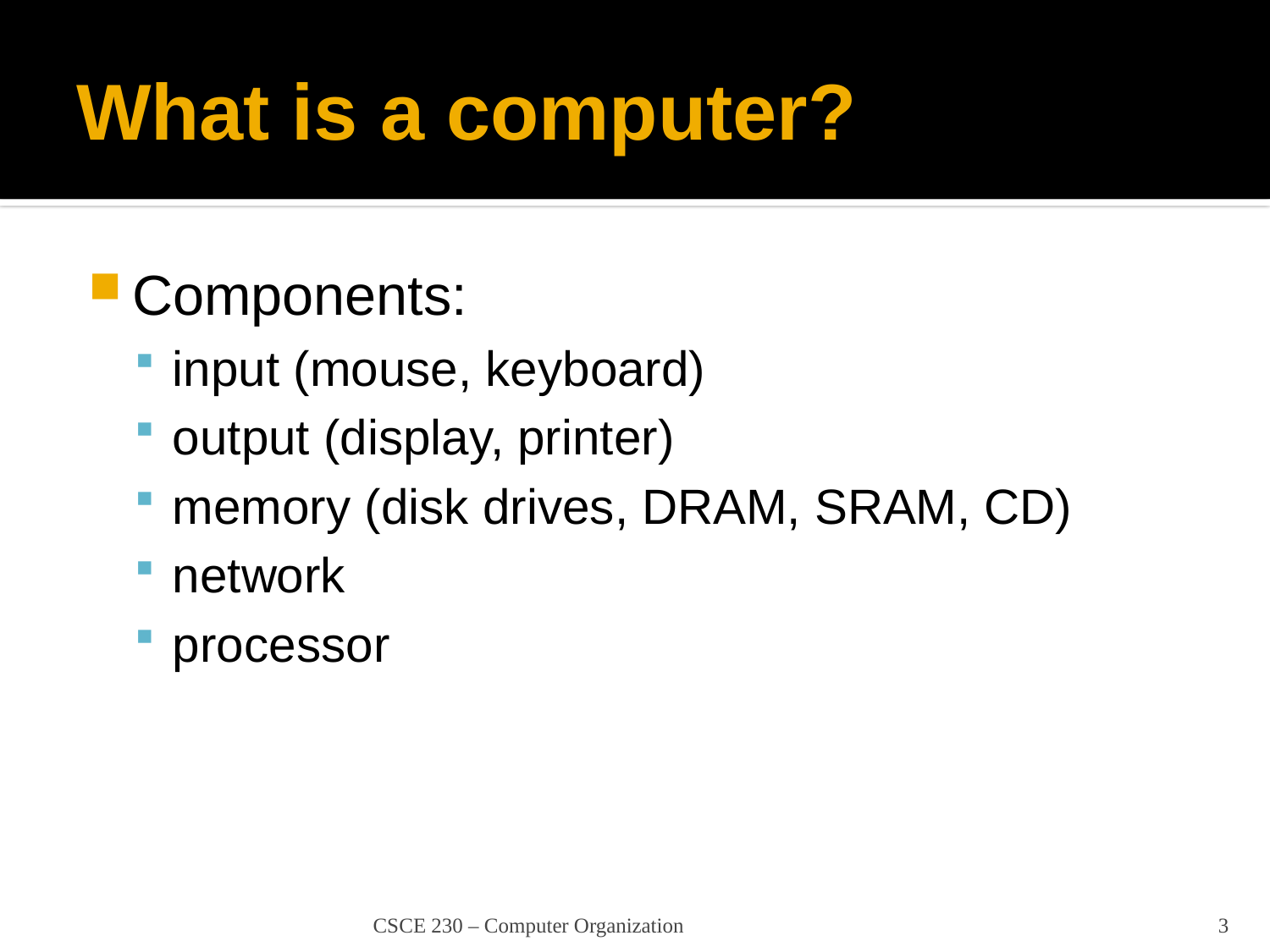

# What is a computer?
Components:
input (mouse, keyboard)
output (display, printer)
memory (disk drives, DRAM, SRAM, CD)
network
processor
CSCE 230 – Computer Organization
3